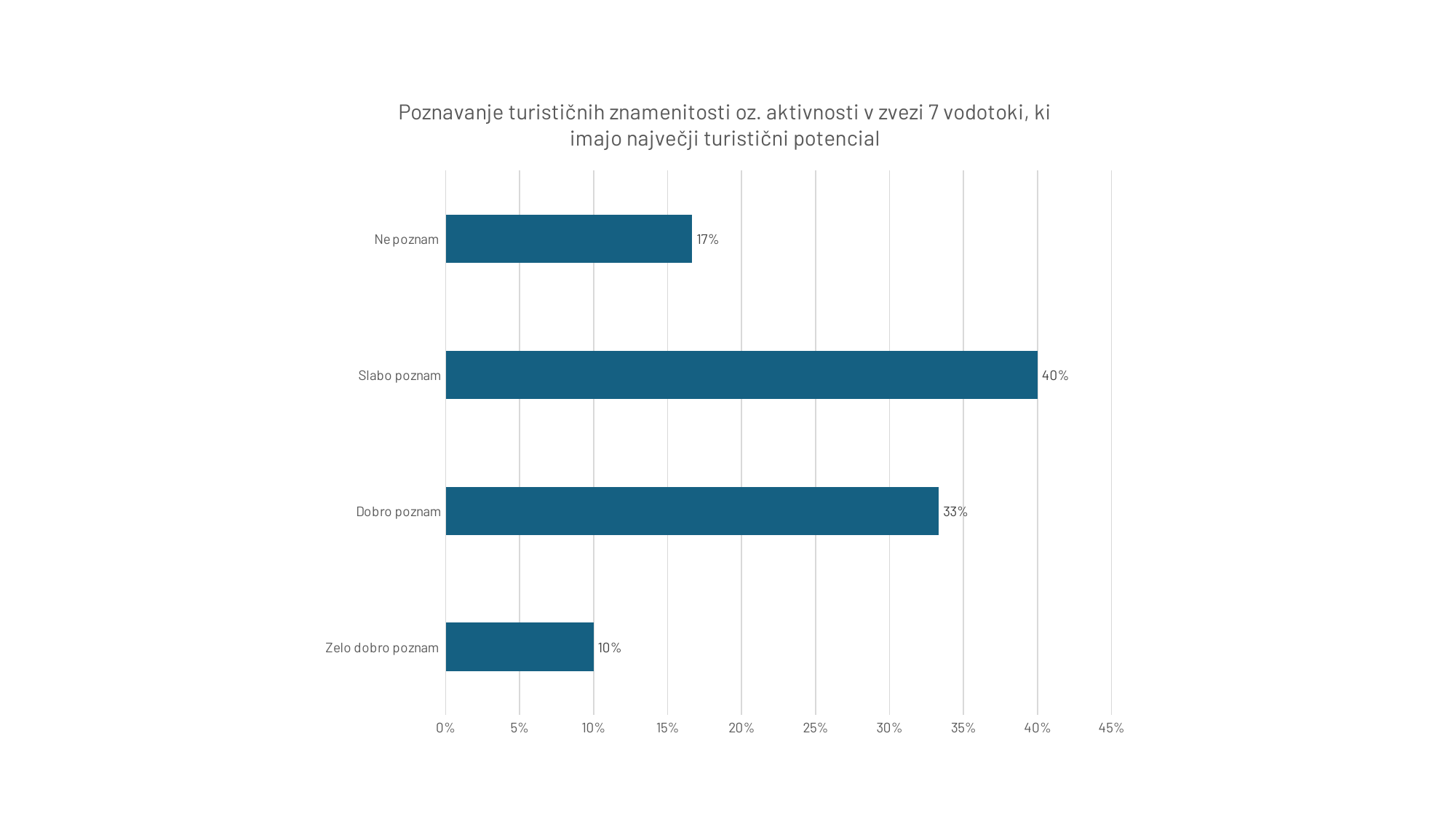

### Chart: Poznavanje turističnih znamenitosti oz. aktivnosti v zvezi 7 vodotoki, ki imajo največji turistični potencial

| Category |  |
|---|---|
| Zelo dobro poznam  | 0.1 |
| Dobro poznam | 0.3333333333333333 |
| Slabo poznam | 0.4 |
| Ne poznam  | 0.16666666666666666 |